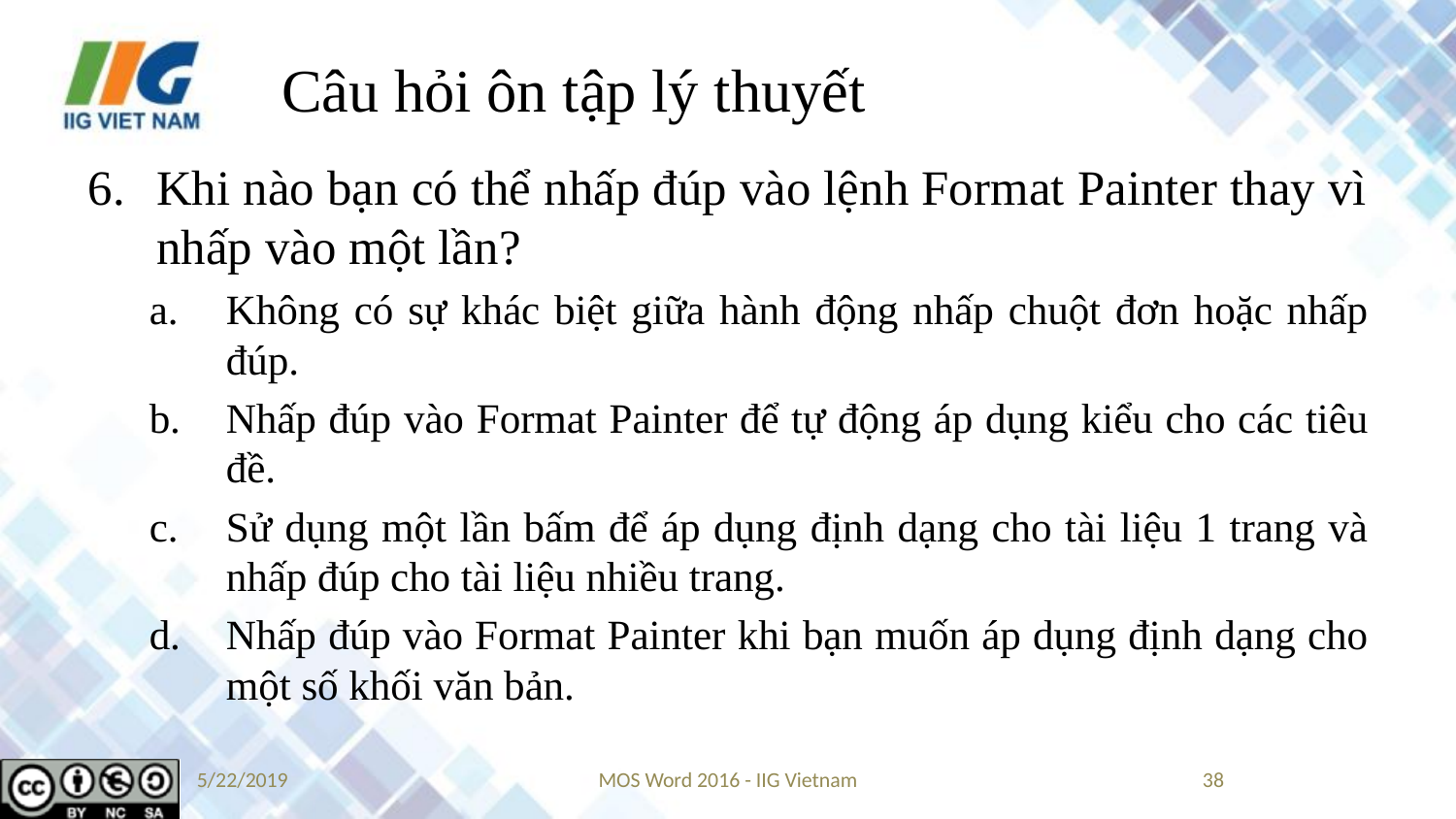

# Câu hỏi ôn tập lý thuyết
Khi nào bạn có thể nhấp đúp vào lệnh Format Painter thay vì nhấp vào một lần?
Không có sự khác biệt giữa hành động nhấp chuột đơn hoặc nhấp đúp.
Nhấp đúp vào Format Painter để tự động áp dụng kiểu cho các tiêu đề.
Sử dụng một lần bấm để áp dụng định dạng cho tài liệu 1 trang và nhấp đúp cho tài liệu nhiều trang.
Nhấp đúp vào Format Painter khi bạn muốn áp dụng định dạng cho một số khối văn bản.

5/22/2019
MOS Word 2016 - IIG Vietnam
38